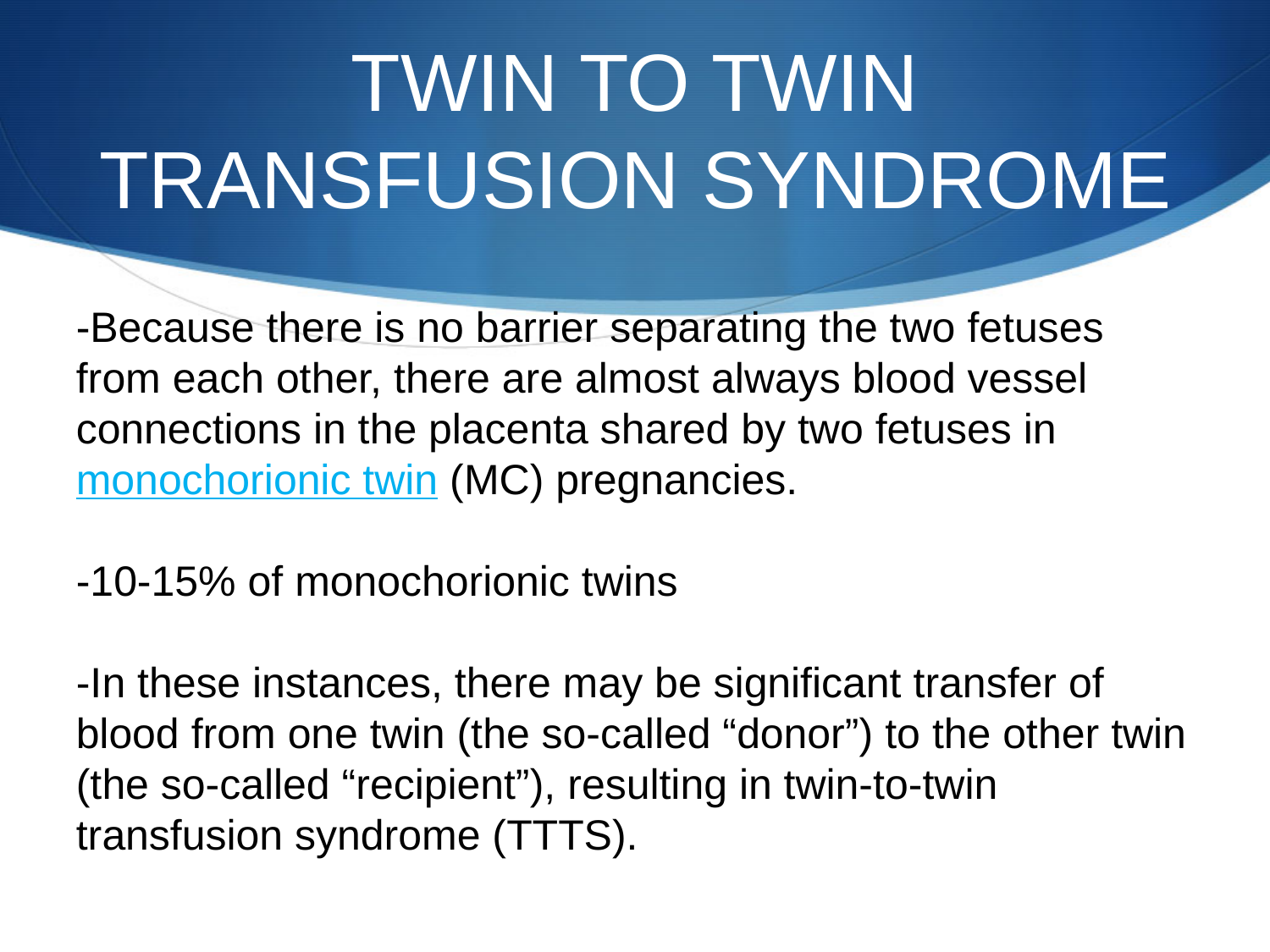

# TWIN TO TWIN TRANSFUSION SYNDROME

-Because there is no barrier separating the two fetuses from each other, there are almost always blood vessel connections in the placenta shared by two fetuses in monochorionic twin (MC) pregnancies.

-10-15% of monochorionic twins

-In these instances, there may be significant transfer of blood from one twin (the so-called “donor”) to the other twin (the so-called “recipient”), resulting in twin-to-twin transfusion syndrome (TTTS).